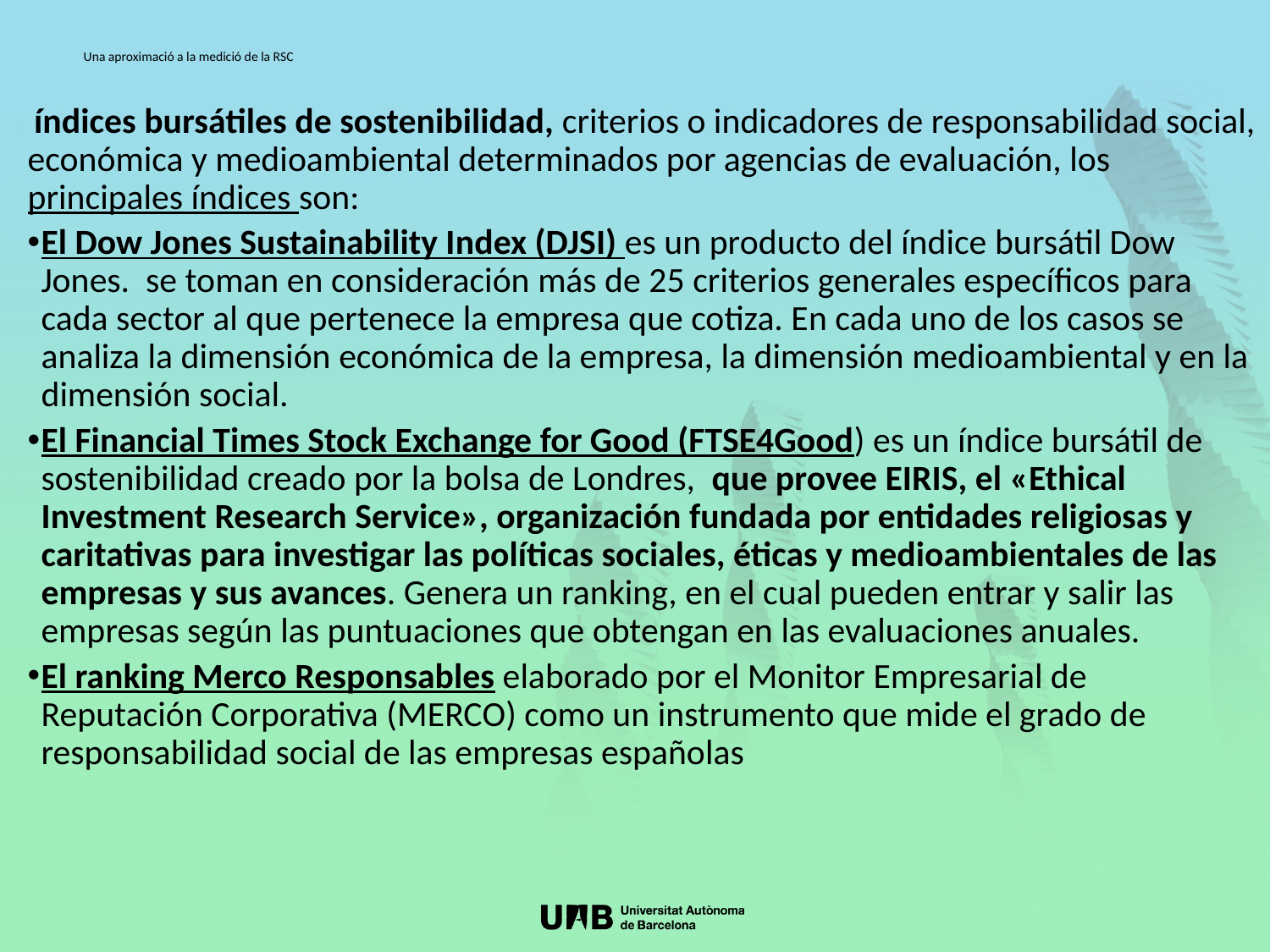

# Una aproximació a la medició de la RSC
 índices bursátiles de sostenibilidad, criterios o indicadores de responsabilidad social, económica y medioambiental determinados por agencias de evaluación, los principales índices son:
El Dow Jones Sustainability Index (DJSI) es un producto del índice bursátil Dow Jones.  se toman en consideración más de 25 criterios generales específicos para cada sector al que pertenece la empresa que cotiza. En cada uno de los casos se analiza la dimensión económica de la empresa, la dimensión medioambiental y en la dimensión social.
El Financial Times Stock Exchange for Good (FTSE4Good) es un índice bursátil de sostenibilidad creado por la bolsa de Londres,  que provee EIRIS, el «Ethical Investment Research Service», organización fundada por entidades religiosas y caritativas para investigar las políticas sociales, éticas y medioambientales de las empresas y sus avances. Genera un ranking, en el cual pueden entrar y salir las empresas según las puntuaciones que obtengan en las evaluaciones anuales.
El ranking Merco Responsables elaborado por el Monitor Empresarial de Reputación Corporativa (MERCO) como un instrumento que mide el grado de responsabilidad social de las empresas españolas